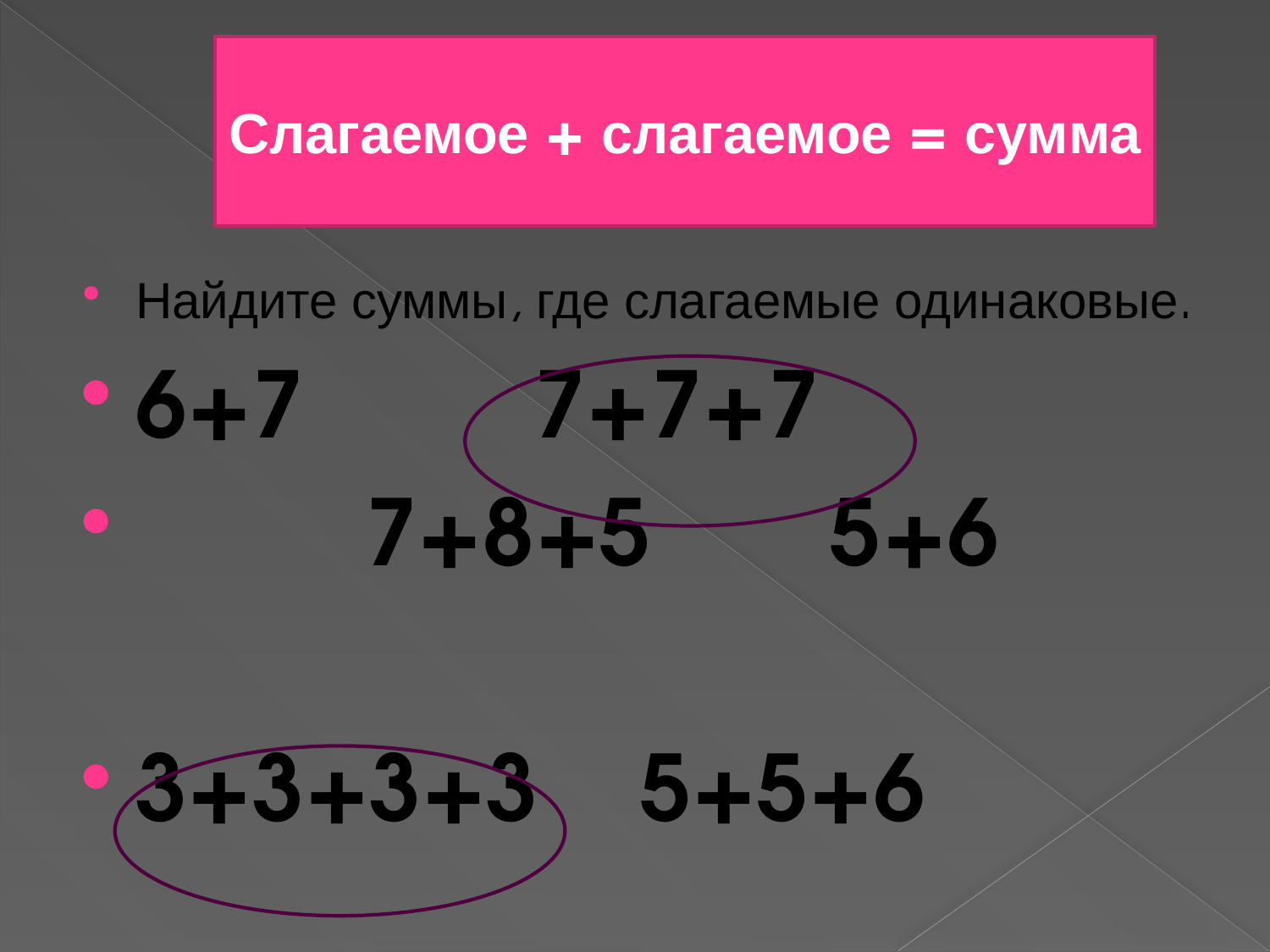

Слагаемое + слагаемое = сумма
#
Найдите суммы, где слагаемые одинаковые.
6+7         7+7+7
         7+8+5       5+6

3+3+3+3    5+5+6